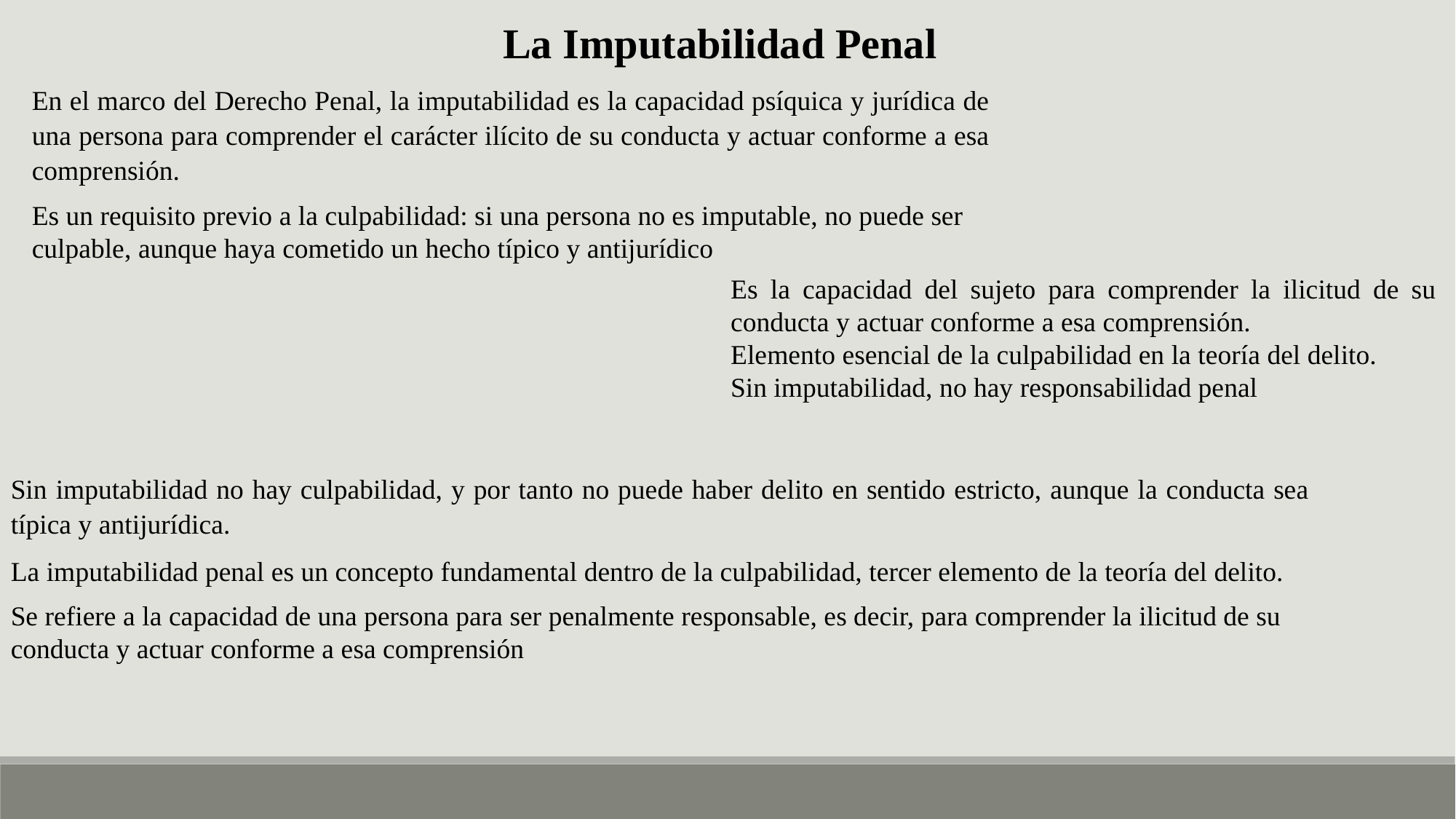

La Imputabilidad Penal
En el marco del Derecho Penal, la imputabilidad es la capacidad psíquica y jurídica de una persona para comprender el carácter ilícito de su conducta y actuar conforme a esa comprensión.
Es un requisito previo a la culpabilidad: si una persona no es imputable, no puede ser culpable, aunque haya cometido un hecho típico y antijurídico
Es la capacidad del sujeto para comprender la ilicitud de su conducta y actuar conforme a esa comprensión.
Elemento esencial de la culpabilidad en la teoría del delito.
Sin imputabilidad, no hay responsabilidad penal
Sin imputabilidad no hay culpabilidad, y por tanto no puede haber delito en sentido estricto, aunque la conducta sea típica y antijurídica.
La imputabilidad penal es un concepto fundamental dentro de la culpabilidad, tercer elemento de la teoría del delito.
Se refiere a la capacidad de una persona para ser penalmente responsable, es decir, para comprender la ilicitud de su conducta y actuar conforme a esa comprensión